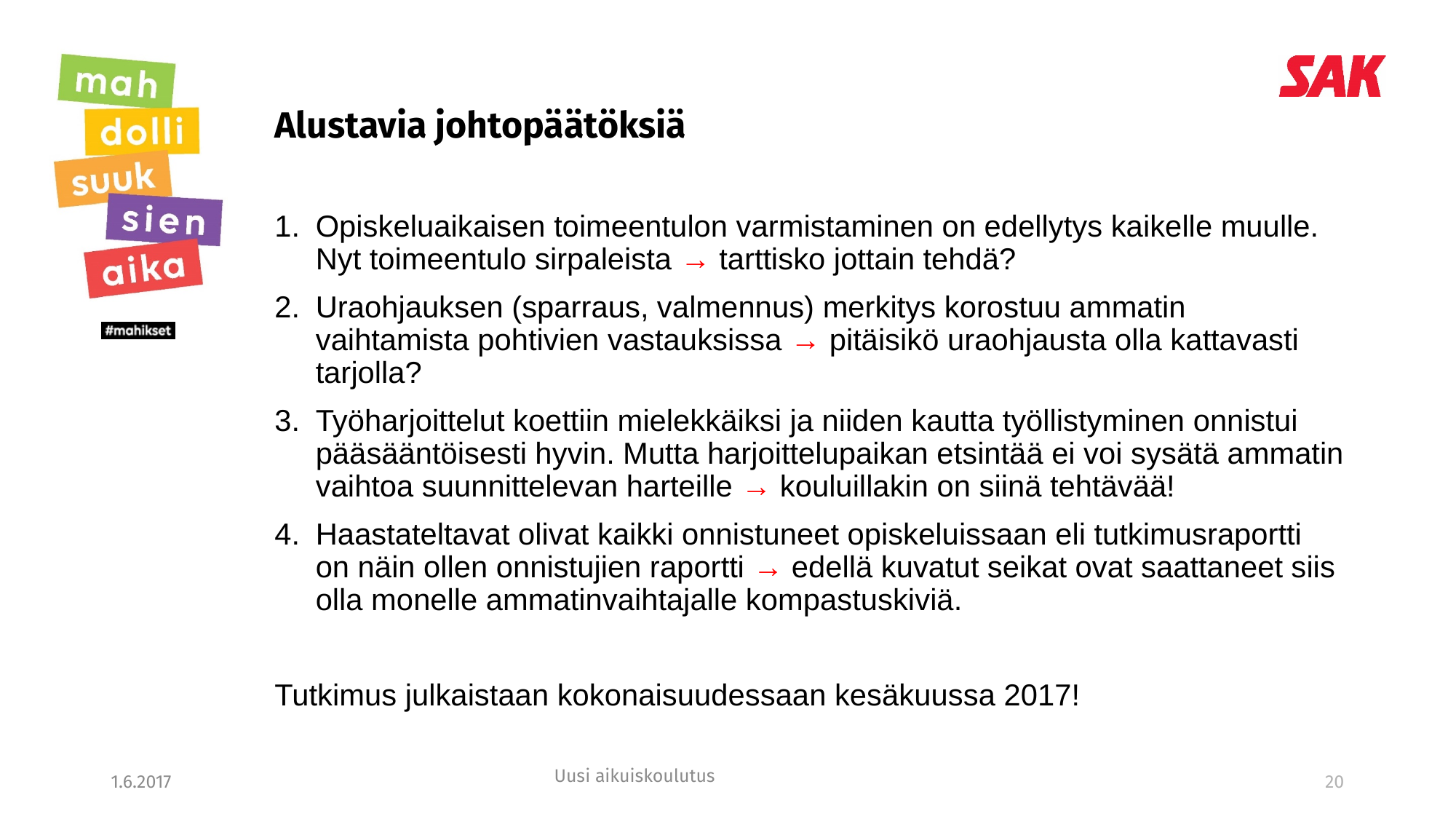

# Alustavia johtopäätöksiä
Opiskeluaikaisen toimeentulon varmistaminen on edellytys kaikelle muulle. Nyt toimeentulo sirpaleista → tarttisko jottain tehdä?
Uraohjauksen (sparraus, valmennus) merkitys korostuu ammatin vaihtamista pohtivien vastauksissa → pitäisikö uraohjausta olla kattavasti tarjolla?
Työharjoittelut koettiin mielekkäiksi ja niiden kautta työllistyminen onnistui pääsääntöisesti hyvin. Mutta harjoittelupaikan etsintää ei voi sysätä ammatin vaihtoa suunnittelevan harteille → kouluillakin on siinä tehtävää!
Haastateltavat olivat kaikki onnistuneet opiskeluissaan eli tutkimusraportti on näin ollen onnistujien raportti → edellä kuvatut seikat ovat saattaneet siis olla monelle ammatinvaihtajalle kompastuskiviä.

Tutkimus julkaistaan kokonaisuudessaan kesäkuussa 2017!

1.6.2017
20
Uusi aikuiskoulutus